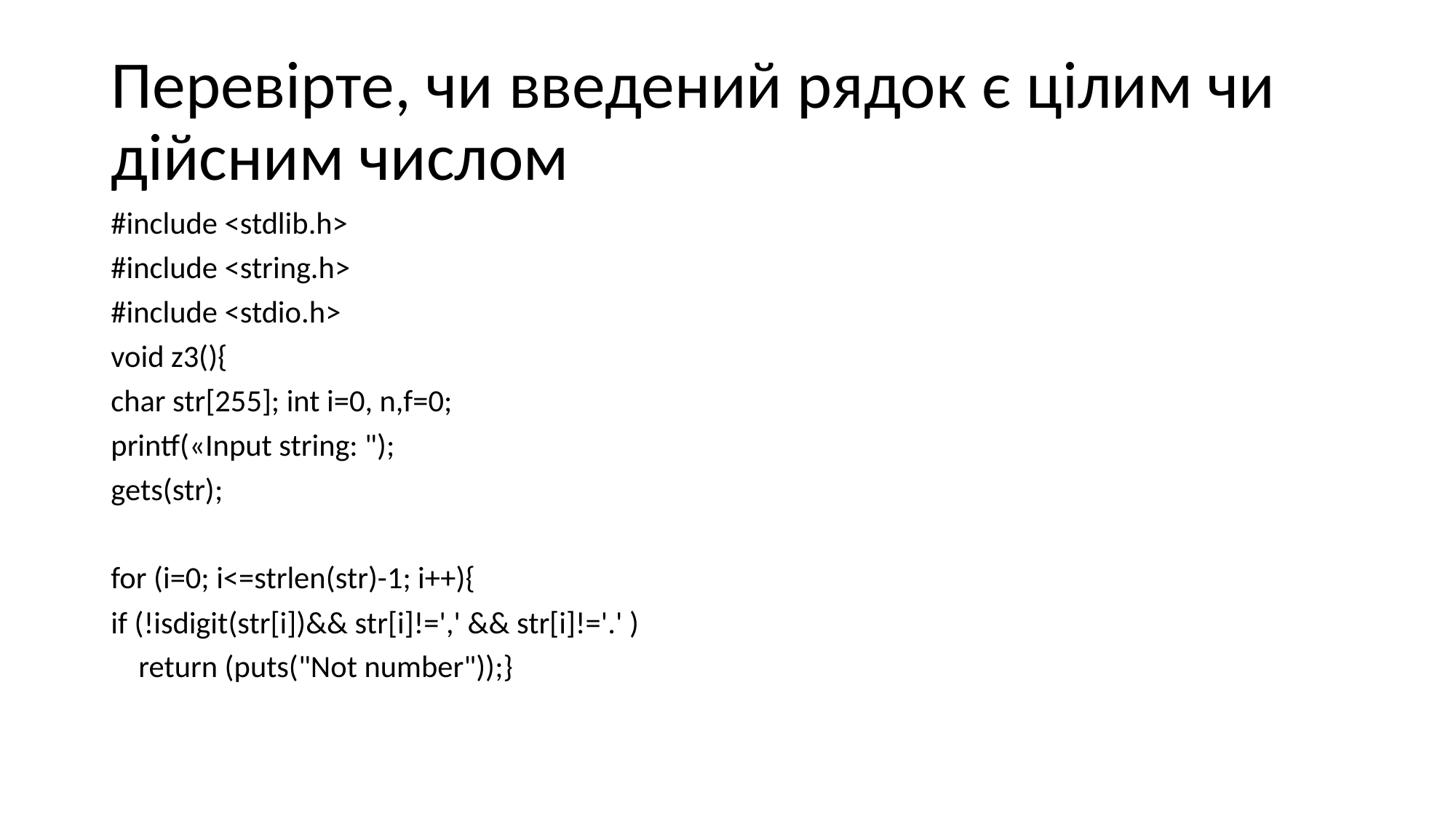

# Перевірте, чи введений рядок є цілим чи дійсним числом
#include <stdlib.h>
#include <string.h>
#include <stdio.h>
void z3(){
char str[255]; int i=0, n,f=0;
printf(«Input string: ");
gets(str);

for (i=0; i<=strlen(str)-1; i++){
if (!isdigit(str[i])&& str[i]!=',' && str[i]!='.' )
    return (puts("Not number"));}